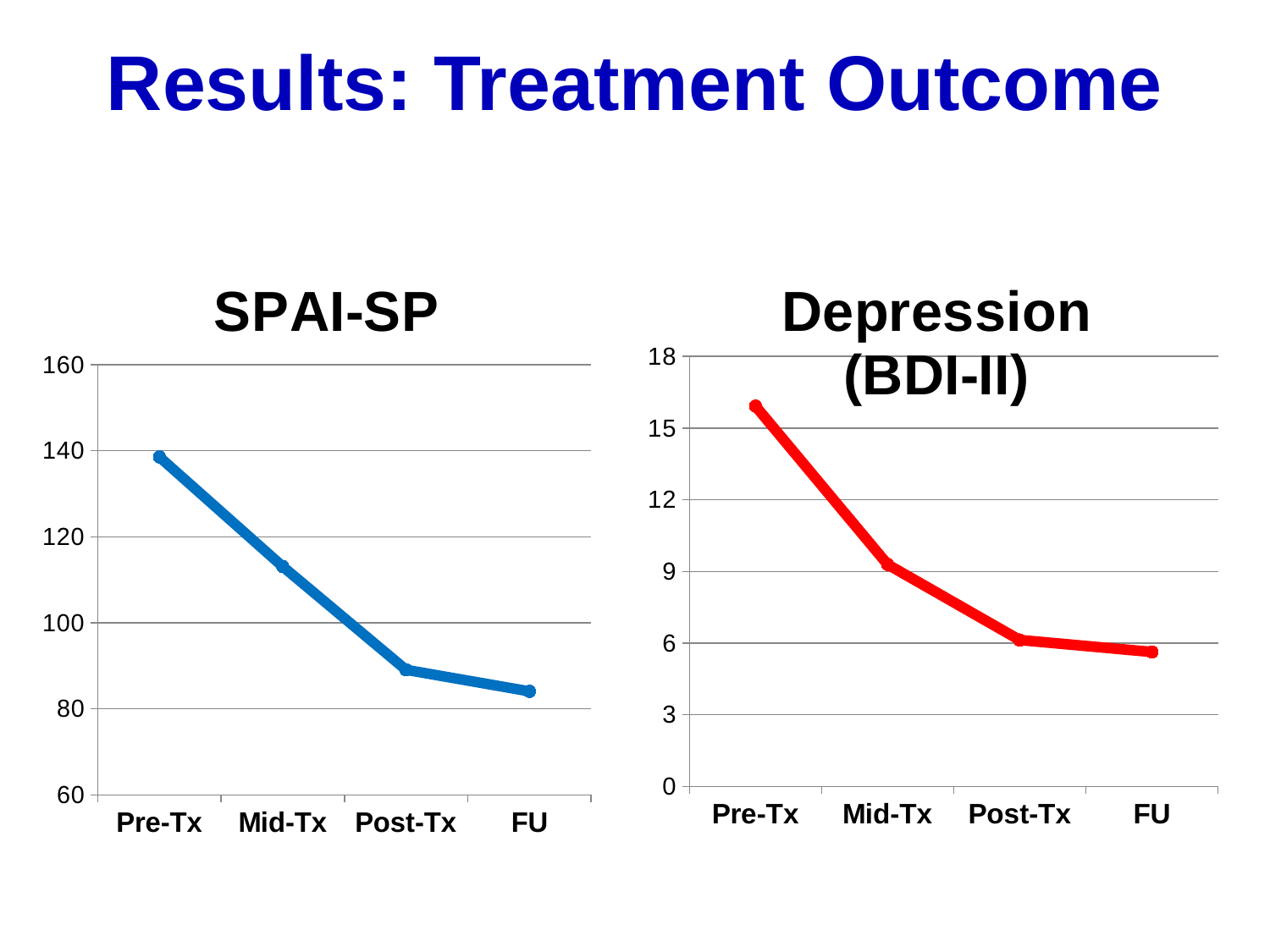

# Results: Treatment Outcome

### Chart:

| Category | SPAI-SP |
|---|---|
| Pre-Tx | 138.57 |
| Mid-Tx | 113.09 |
| Post-Tx | 89.07 |
| FU | 84.06 |

### Chart: Depression (BDI-II)

| Category | BDI-II |
|---|---|
| Pre-Tx | 15.92 |
| Mid-Tx | 9.290000000000001 |
| Post-Tx | 6.13 |
| FU | 5.63 |